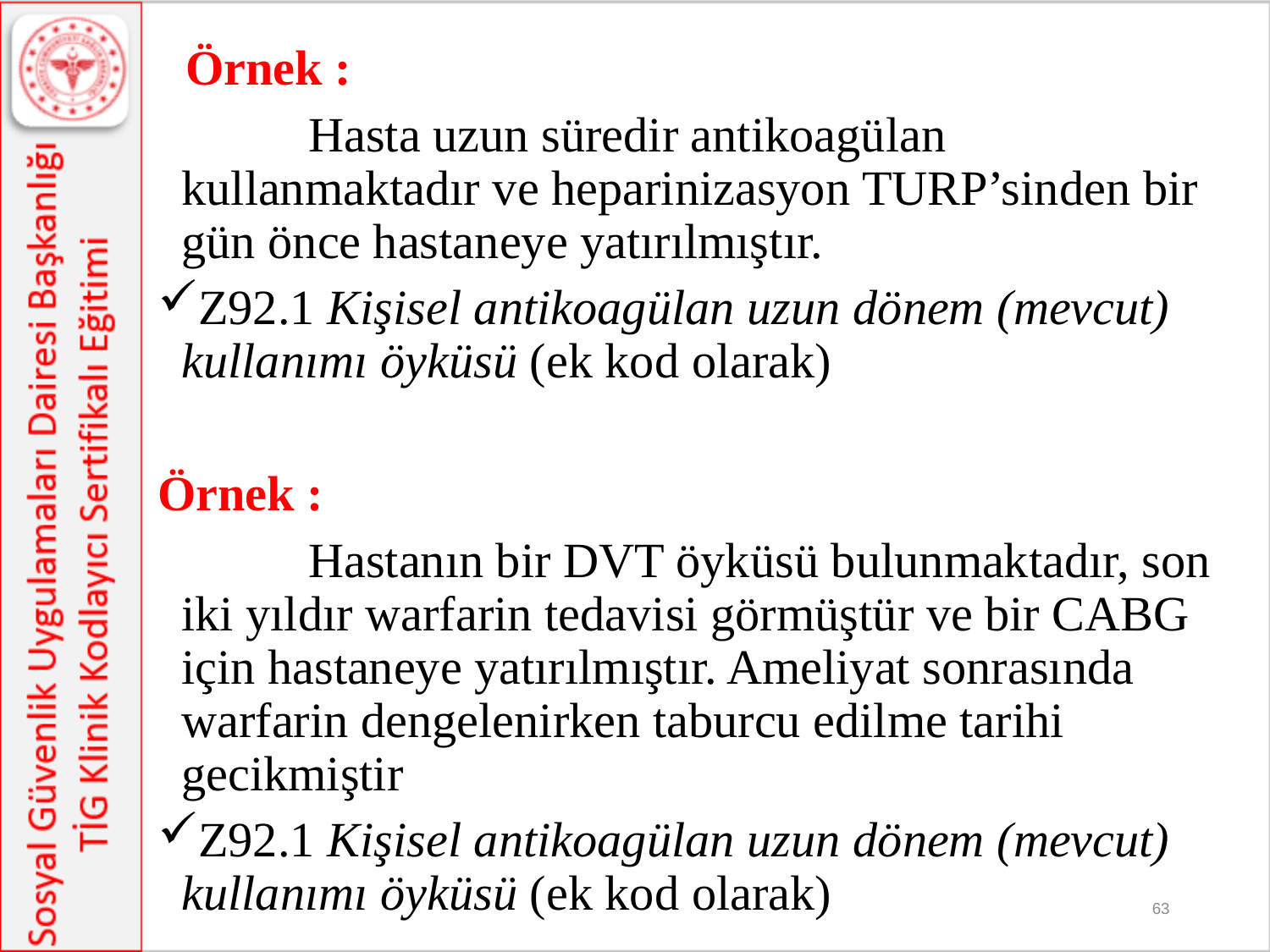

Örnek :
     	Hasta uzun süredir antikoagülan kullanmaktadır ve heparinizasyon TURP’sinden bir gün önce hastaneye yatırılmıştır.
Z92.1 Kişisel antikoagülan uzun dönem (mevcut) kullanımı öyküsü (ek kod olarak)

Örnek :
     	Hastanın bir DVT öyküsü bulunmaktadır, son iki yıldır warfarin tedavisi görmüştür ve bir CABG için hastaneye yatırılmıştır. Ameliyat sonrasında warfarin dengelenirken taburcu edilme tarihi gecikmiştir
Z92.1 Kişisel antikoagülan uzun dönem (mevcut) kullanımı öyküsü (ek kod olarak)
63